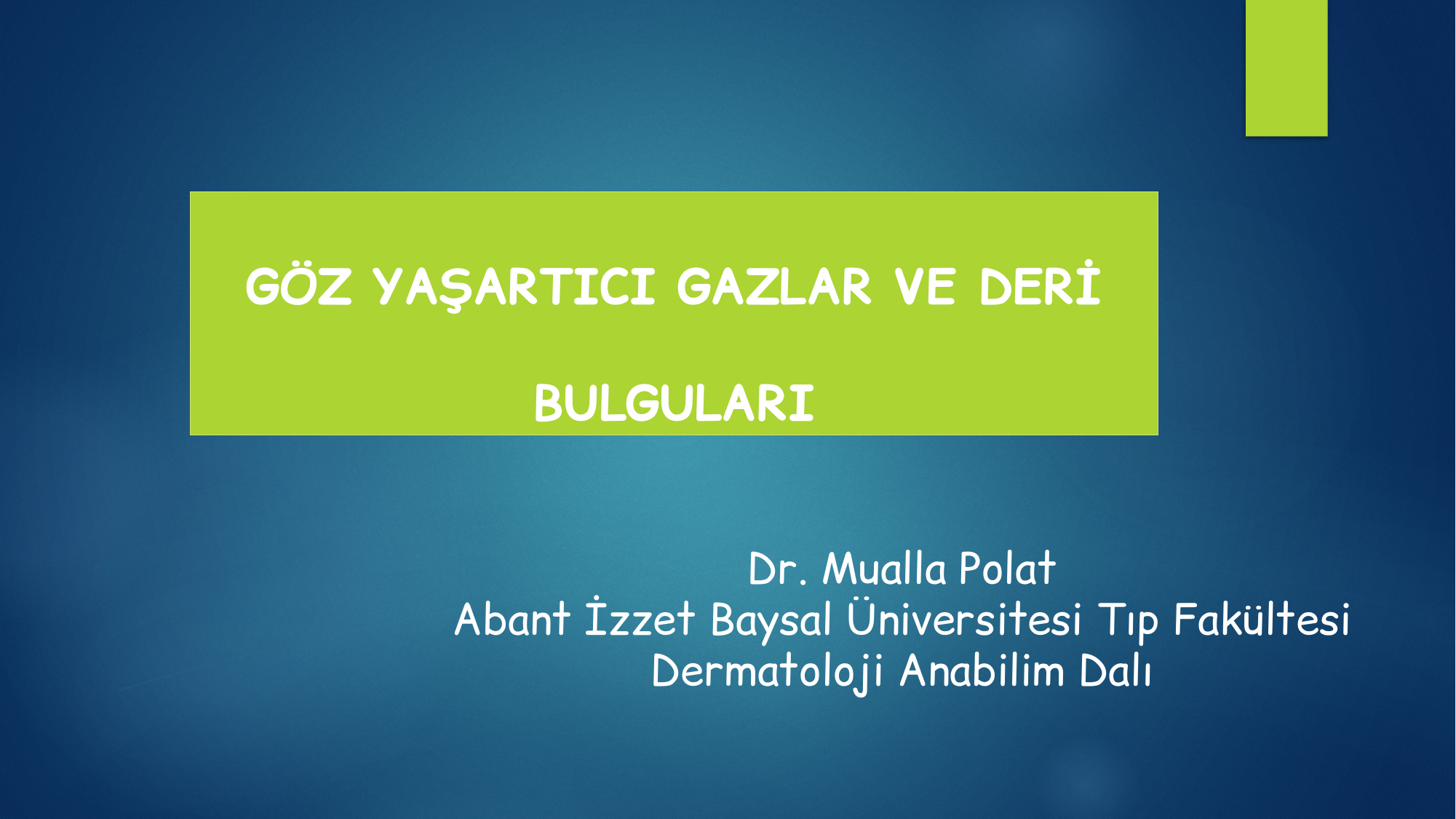

GÖZ YAŞARTICI GAZLAR VE DERİ BULGULARI
Dr. Mualla Polat
Abant İzzet Baysal Üniversitesi Tıp Fakültesi
Dermatoloji Anabilim Dalı